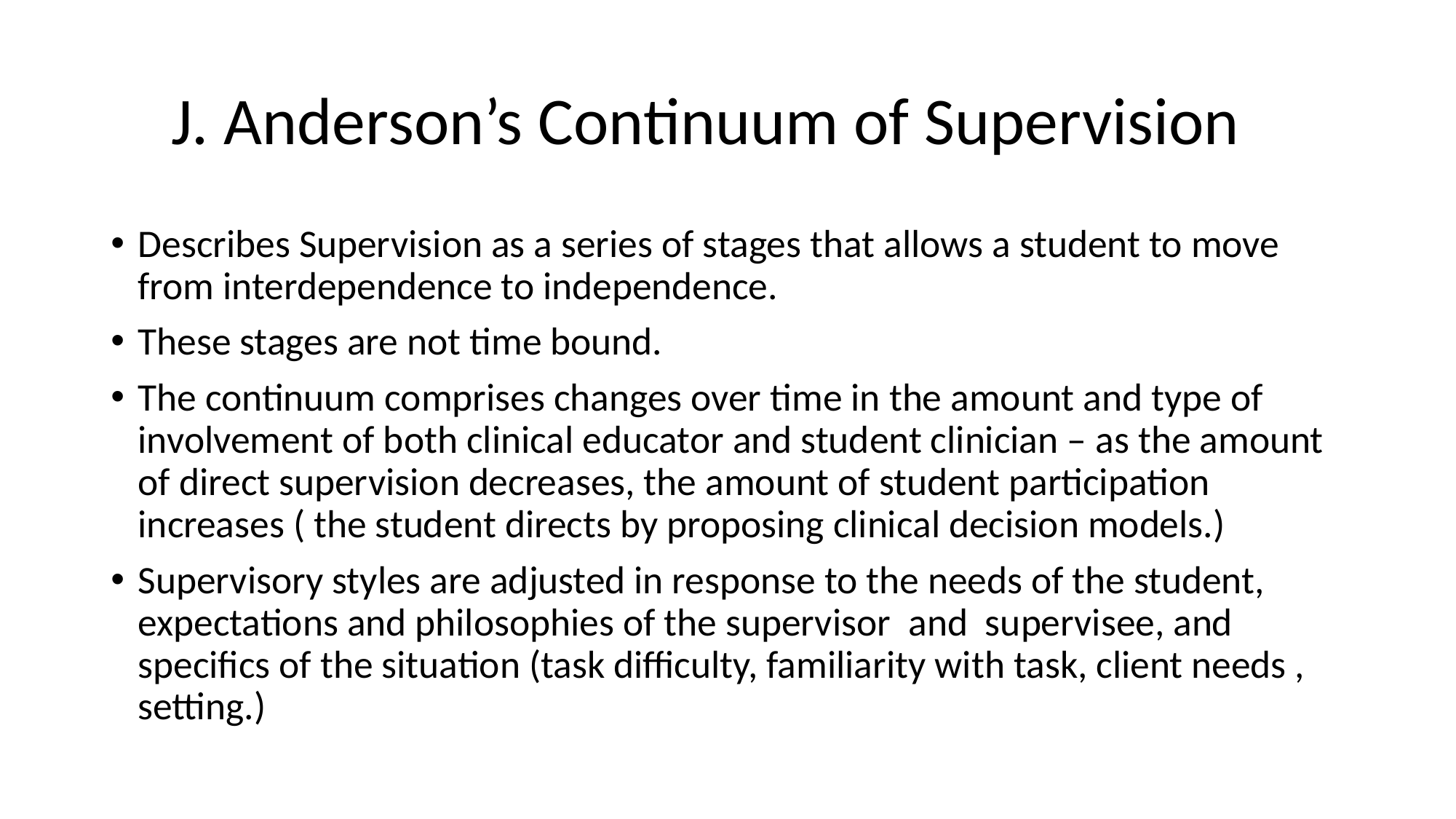

# J. Anderson’s Continuum of Supervision
Describes Supervision as a series of stages that allows a student to move from interdependence to independence.
These stages are not time bound.
The continuum comprises changes over time in the amount and type of involvement of both clinical educator and student clinician – as the amount of direct supervision decreases, the amount of student participation increases ( the student directs by proposing clinical decision models.)
Supervisory styles are adjusted in response to the needs of the student, expectations and philosophies of the supervisor  and  supervisee, and specifics of the situation (task difficulty, familiarity with task, client needs , setting.)